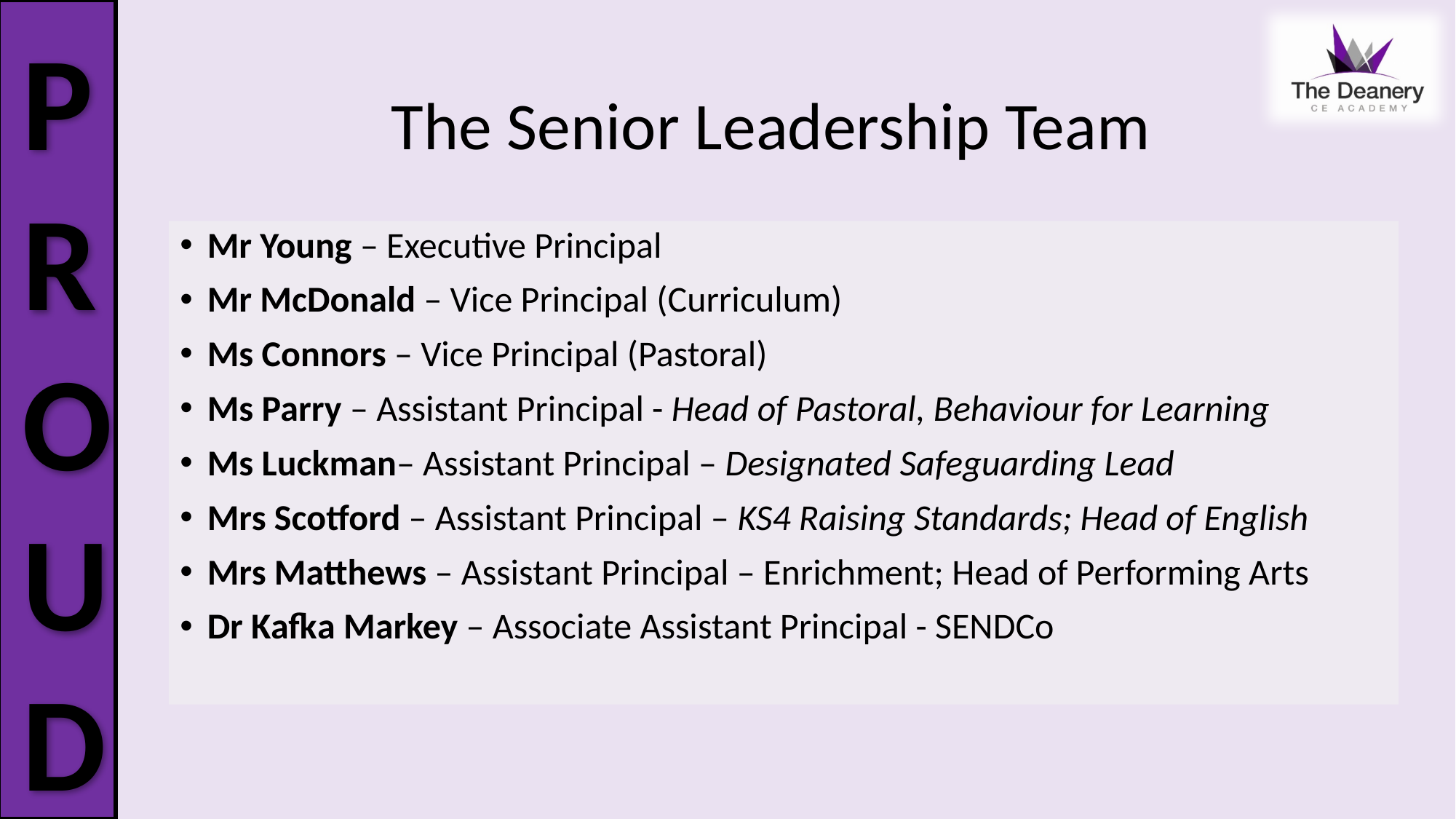

# The Senior Leadership Team
Mr Young – Executive Principal
Mr McDonald – Vice Principal (Curriculum)
Ms Connors – Vice Principal (Pastoral)
Ms Parry – Assistant Principal - Head of Pastoral, Behaviour for Learning
Ms Luckman– Assistant Principal – Designated Safeguarding Lead
Mrs Scotford – Assistant Principal – KS4 Raising Standards; Head of English
Mrs Matthews – Assistant Principal – Enrichment; Head of Performing Arts
Dr Kafka Markey – Associate Assistant Principal - SENDCo